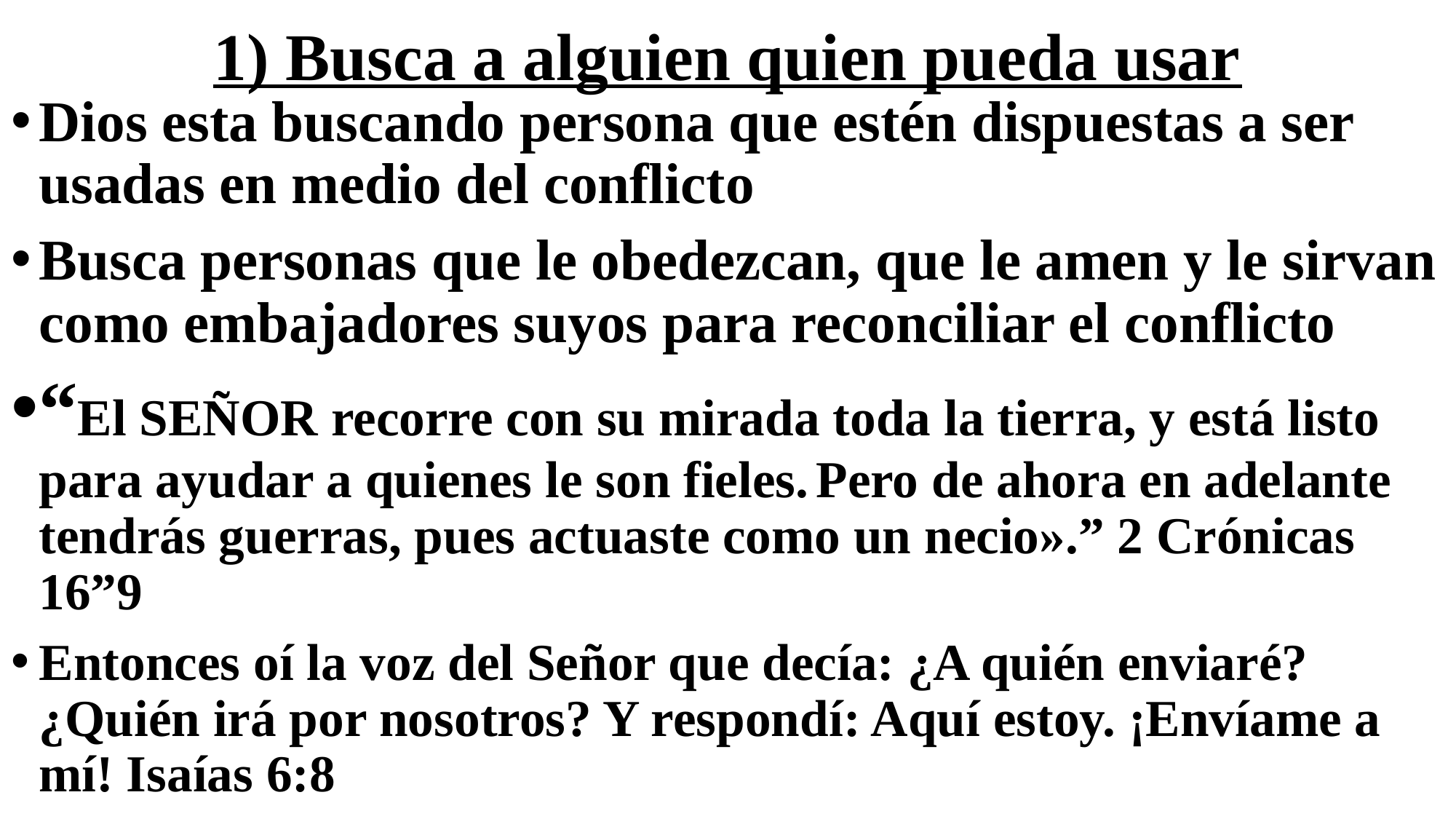

# 1) Busca a alguien quien pueda usar
Dios esta buscando persona que estén dispuestas a ser usadas en medio del conflicto
Busca personas que le obedezcan, que le amen y le sirvan como embajadores suyos para reconciliar el conflicto
“El Señor recorre con su mirada toda la tierra, y está listo para ayudar a quienes le son fieles. Pero de ahora en adelante tendrás guerras, pues actuaste como un necio».” 2 Crónicas 16”9
Entonces oí la voz del Señor que decía: ¿A quién enviaré? ¿Quién irá por nosotros? Y respondí: Aquí estoy. ¡Envíame a mí! Isaías 6:8